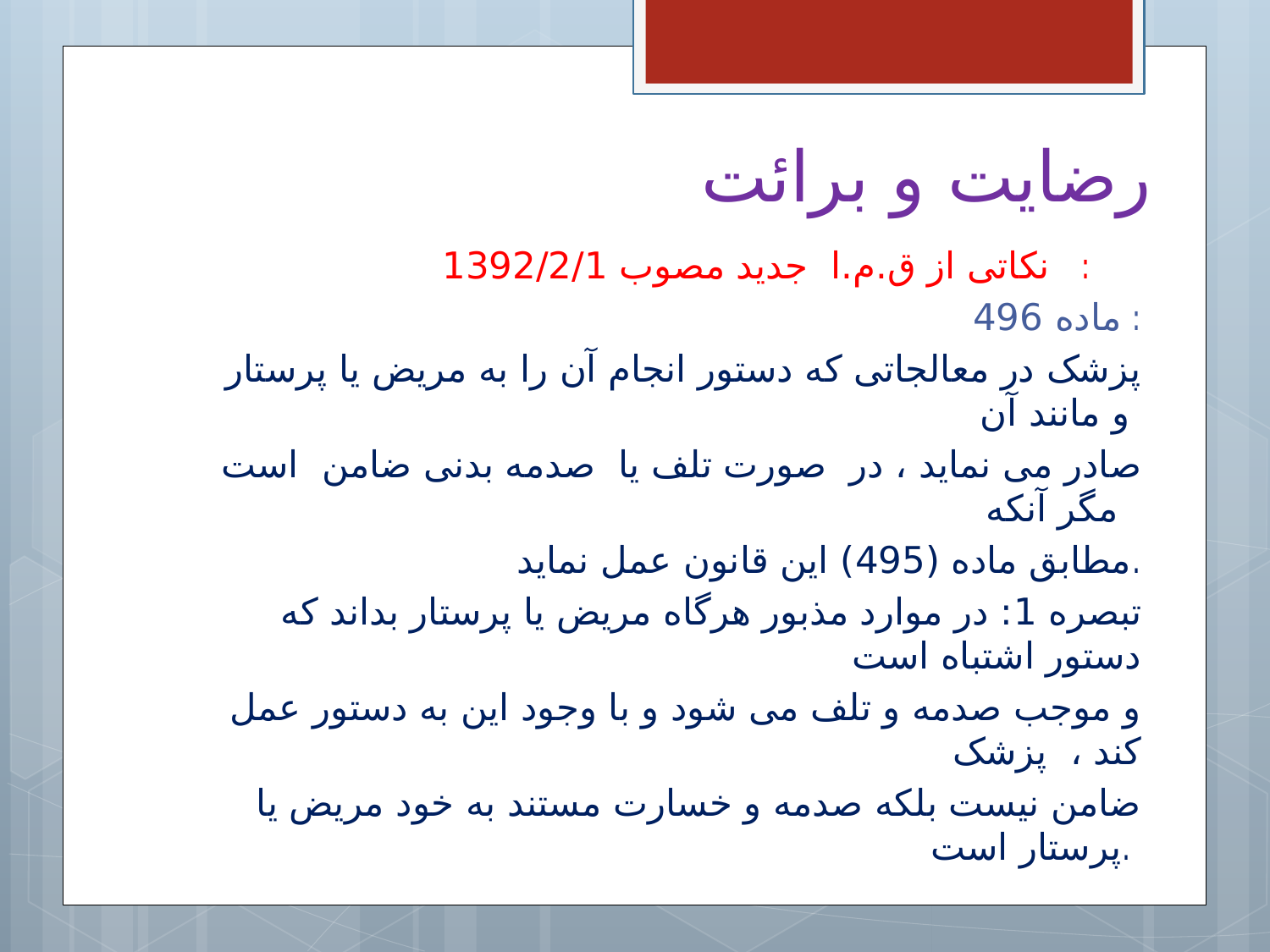

# رضایت و برائت
نکاتی از ق.م.ا  جدید مصوب 1392/2/1   :
 ماده 496 :
 پزشک در معالجاتی که دستور انجام آن را به مریض یا پرستار و مانند آن
 صادر می نماید ، در  صورت تلف یا  صدمه بدنی ضامن  است  مگر آنکه
 مطابق ماده (495) این قانون عمل نماید.
 تبصره 1: در موارد مذبور هرگاه مریض یا پرستار بداند که دستور اشتباه است
 و موجب صدمه و تلف می شود و با وجود این به دستور عمل کند ،  پزشک
 ضامن نیست بلکه صدمه و خسارت مستند به خود مریض یا پرستار است.